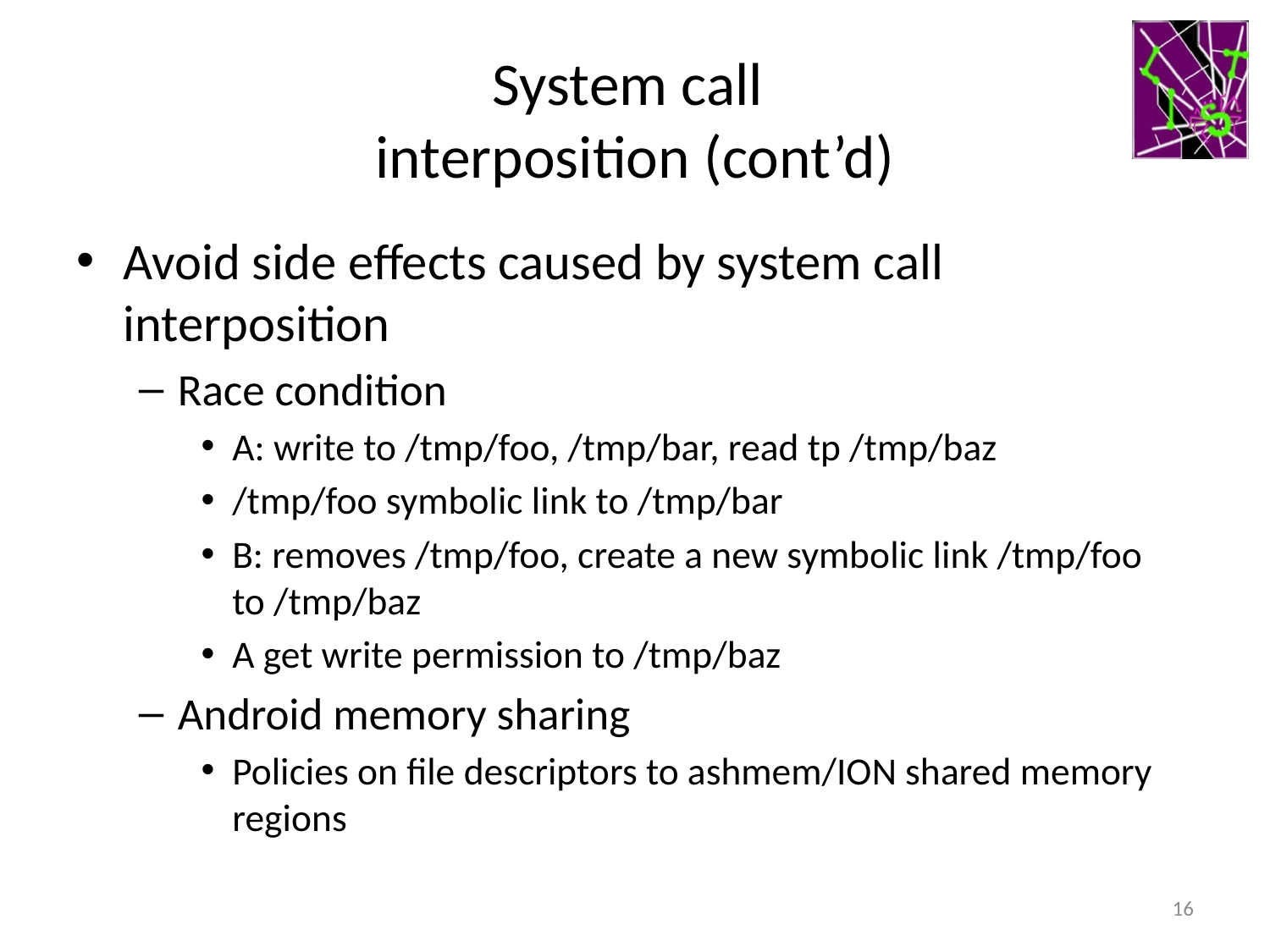

# System call interposition (cont’d)
Avoid side effects caused by system call interposition
Race condition
A: write to /tmp/foo, /tmp/bar, read tp /tmp/baz
/tmp/foo symbolic link to /tmp/bar
B: removes /tmp/foo, create a new symbolic link /tmp/foo to /tmp/baz
A get write permission to /tmp/baz
Android memory sharing
Policies on file descriptors to ashmem/ION shared memory regions

16